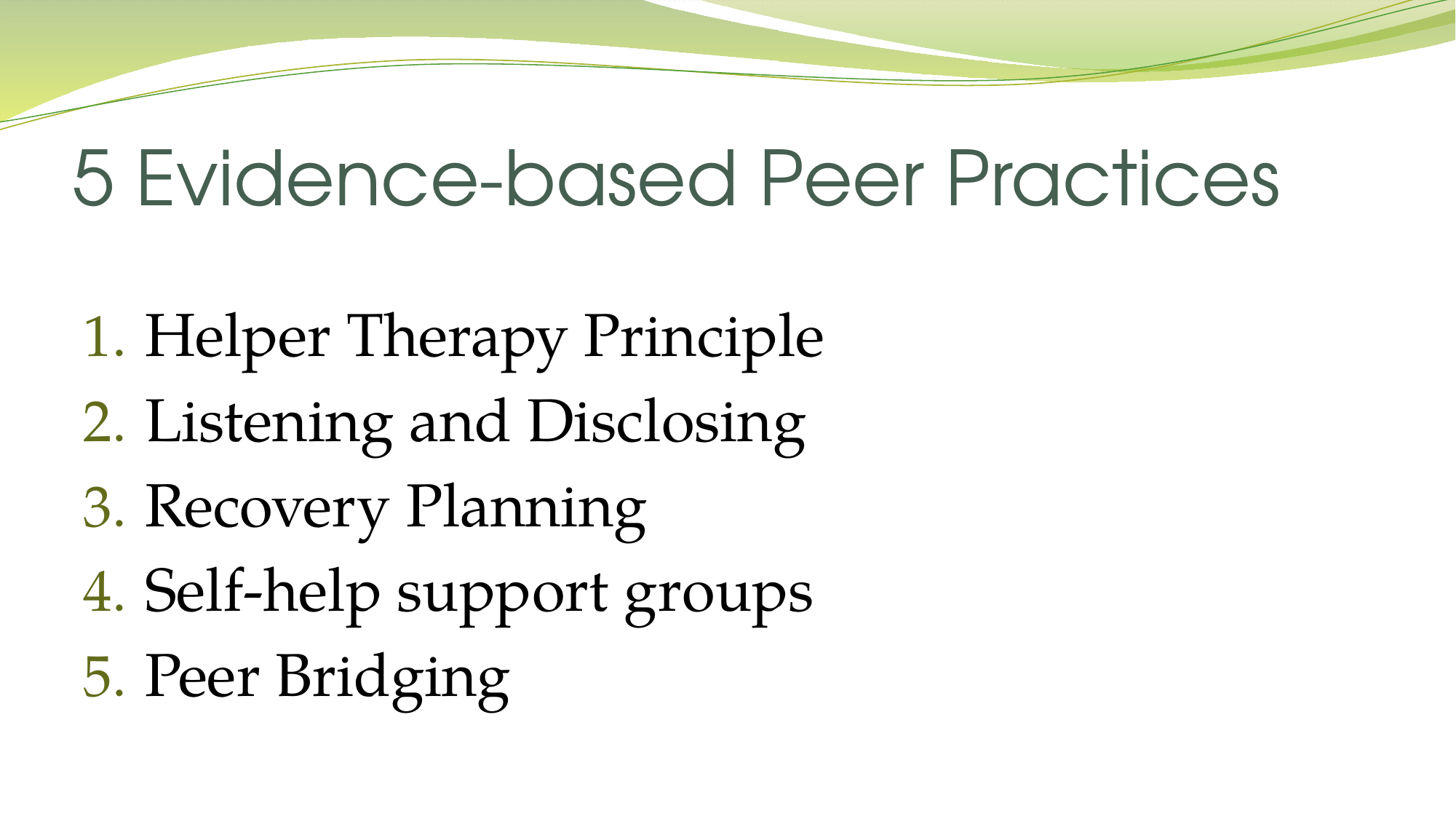

# 5 Evidence-based Peer Practices

Helper Therapy Principle
Listening and Disclosing
Recovery Planning
Self-help support groups
Peer Bridging